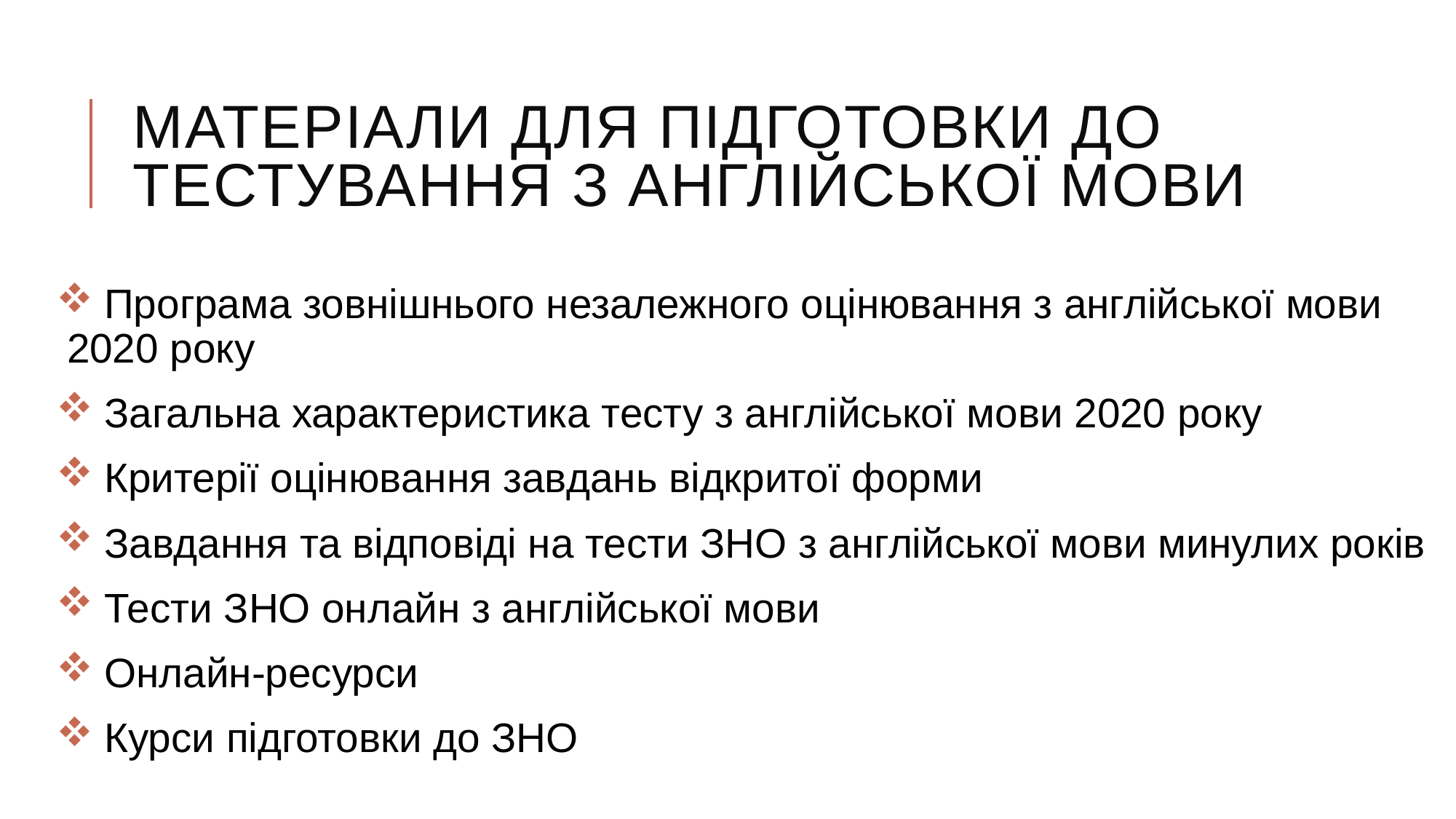

# Матеріали для підготовки до тестування з англійської мови

 Програма зовнішнього незалежного оцінювання з англійської мови 2020 року
 Загальна характеристика тесту з англійської мови 2020 року
 Критерії оцінювання завдань відкритої форми
 Завдання та відповіді на тести ЗНО з англійської мови минулих років
 Тести ЗНО онлайн з англійської мови
 Онлайн-ресурси
 Курси підготовки до ЗНО